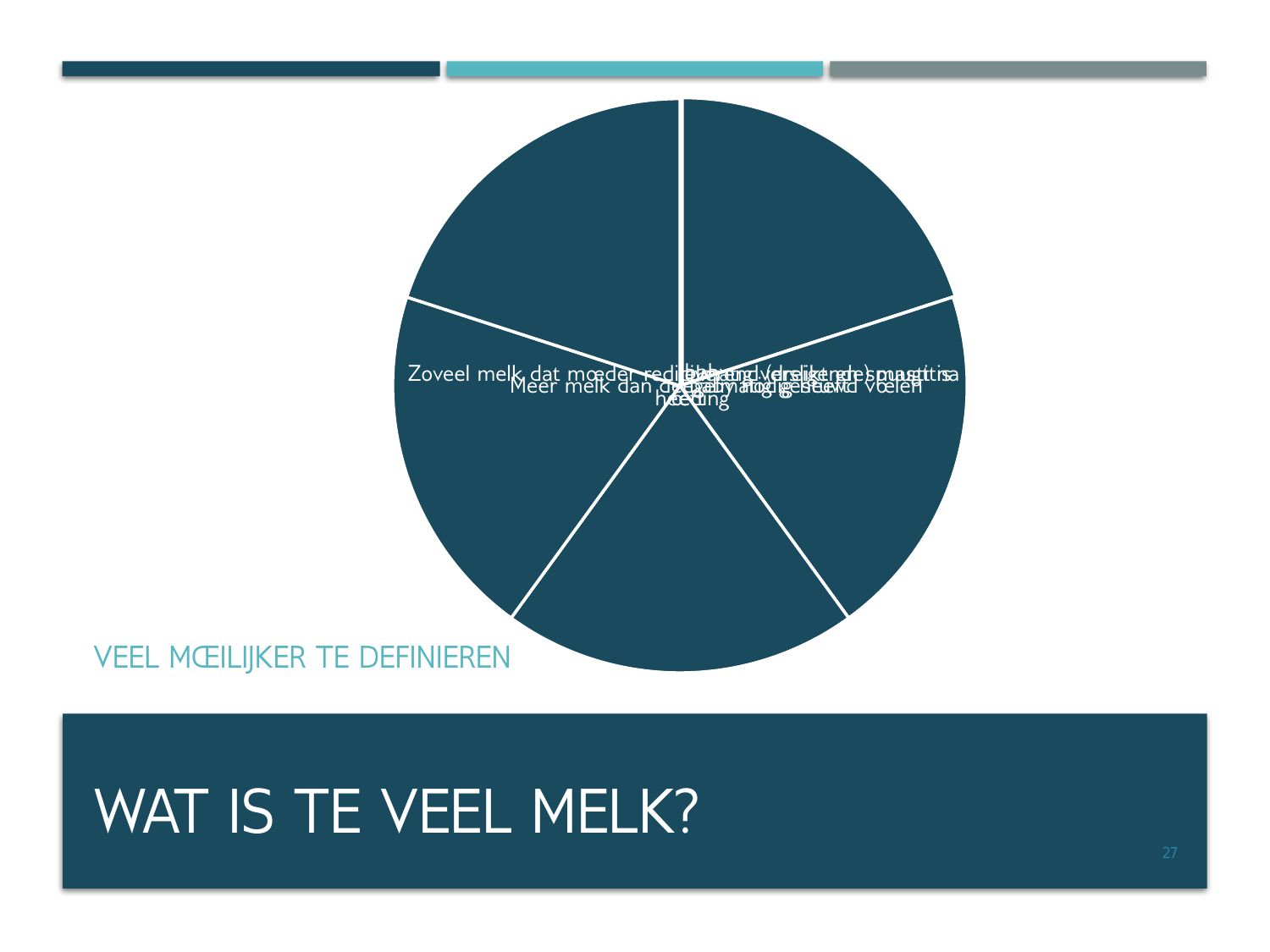

Meer melk dan een a-terme baby per 24 uur nodig heeft én moeder en kind hebben daar last van
Zoveel melk dat borsten regelmatig gestuwd voelen
Zoveel melk dat baby zich regelmatig verslikt en spuugt na de voeding
Meer melk dan de baby nodig heeft
Zoveel melk dat moeder rediciverend (dreigende) mastitis heeft
Veel moeilijker te definieren
# Wat is te veel melk?
27